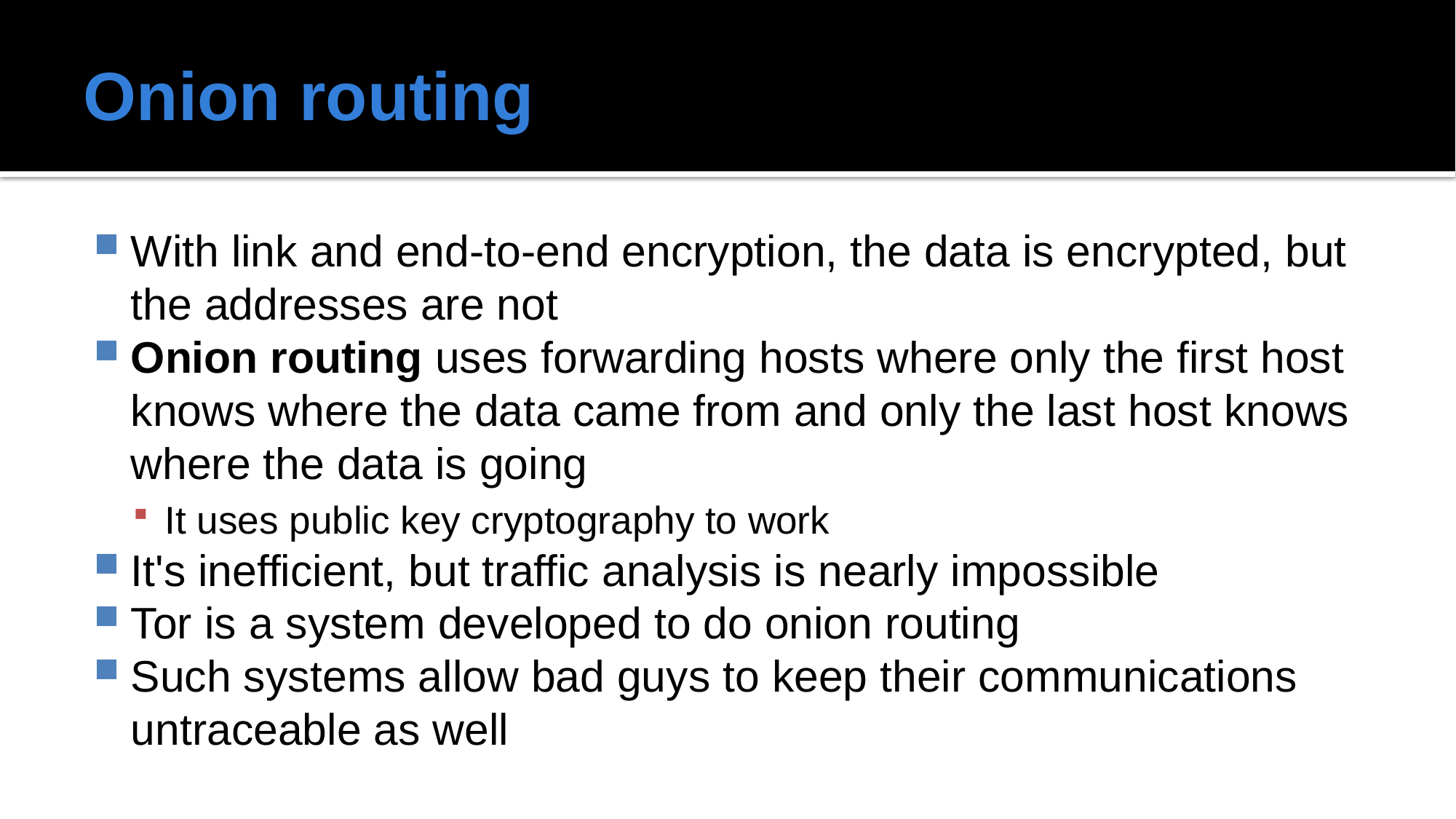

# Onion routing
With link and end-to-end encryption, the data is encrypted, but the addresses are not
Onion routing uses forwarding hosts where only the first host knows where the data came from and only the last host knows where the data is going
It uses public key cryptography to work
It's inefficient, but traffic analysis is nearly impossible
Tor is a system developed to do onion routing
Such systems allow bad guys to keep their communications untraceable as well